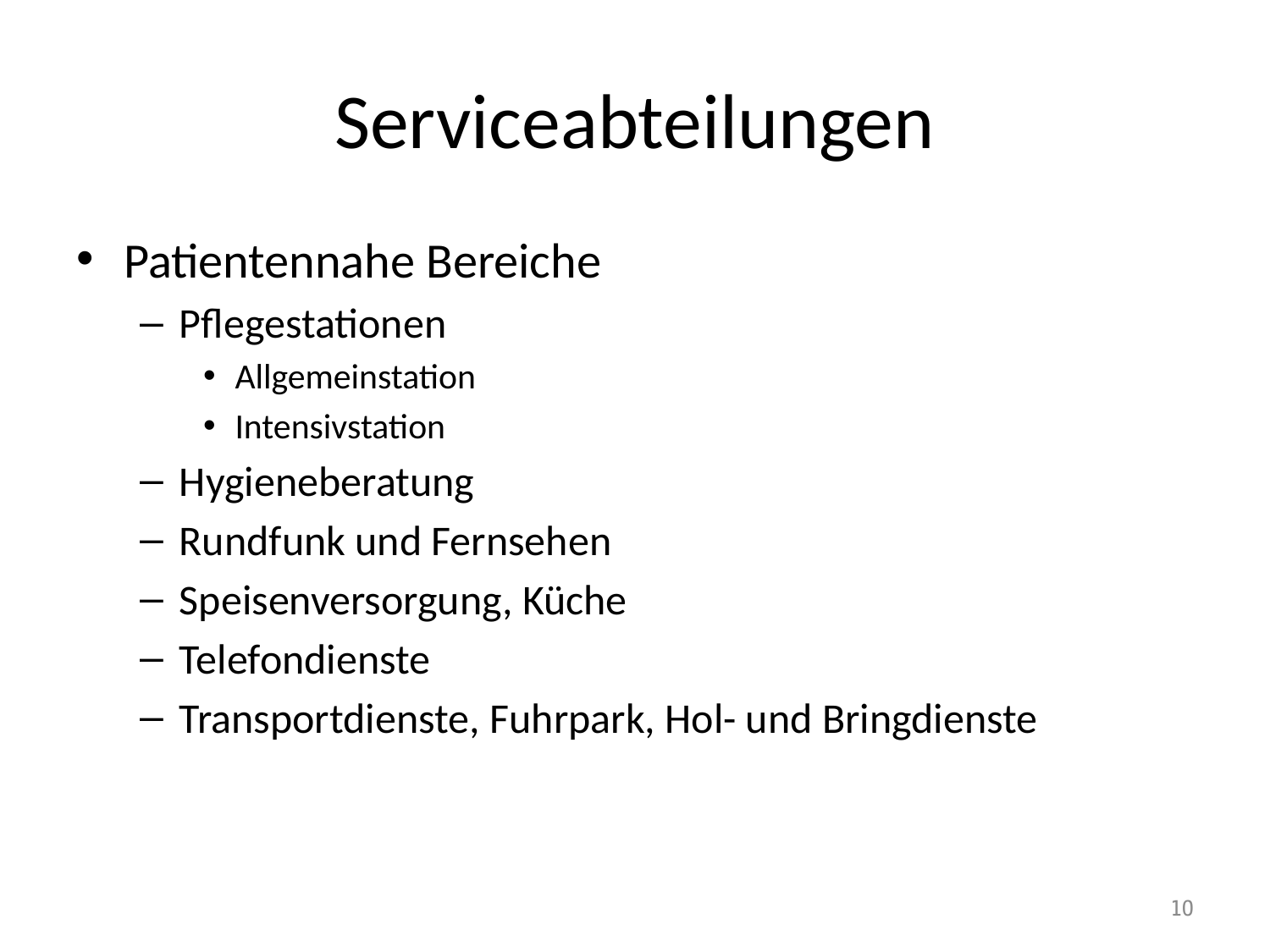

# Serviceabteilungen
Patientennahe Bereiche
Pflegestationen
Allgemeinstation
Intensivstation
Hygieneberatung
Rundfunk und Fernsehen
Speisenversorgung, Küche
Telefondienste
Transportdienste, Fuhrpark, Hol- und Bringdienste
10